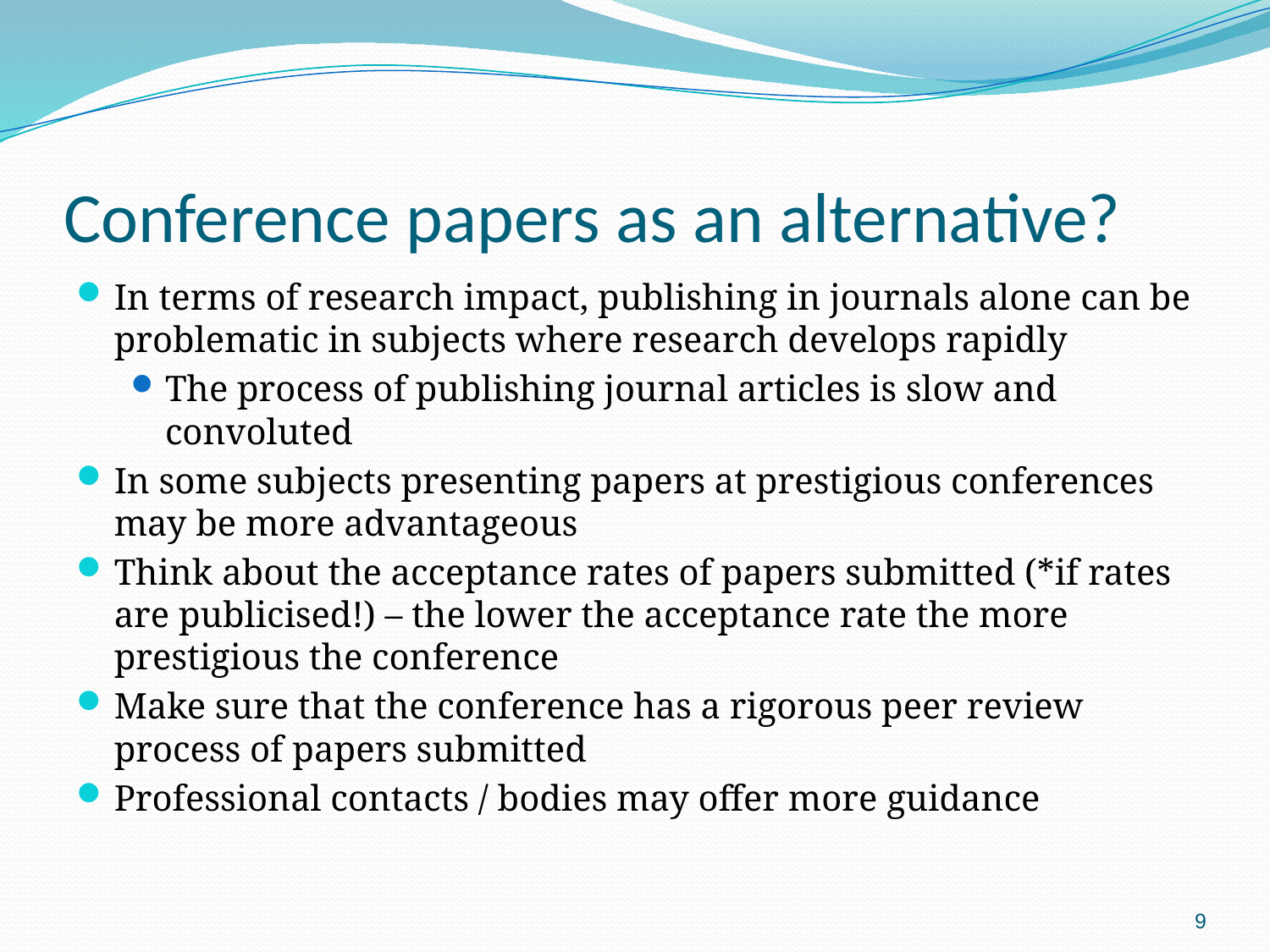

# Conference papers as an alternative?
In terms of research impact, publishing in journals alone can be problematic in subjects where research develops rapidly
The process of publishing journal articles is slow and convoluted
In some subjects presenting papers at prestigious conferences may be more advantageous
Think about the acceptance rates of papers submitted (*if rates are publicised!) – the lower the acceptance rate the more prestigious the conference
Make sure that the conference has a rigorous peer review process of papers submitted
Professional contacts / bodies may offer more guidance
9